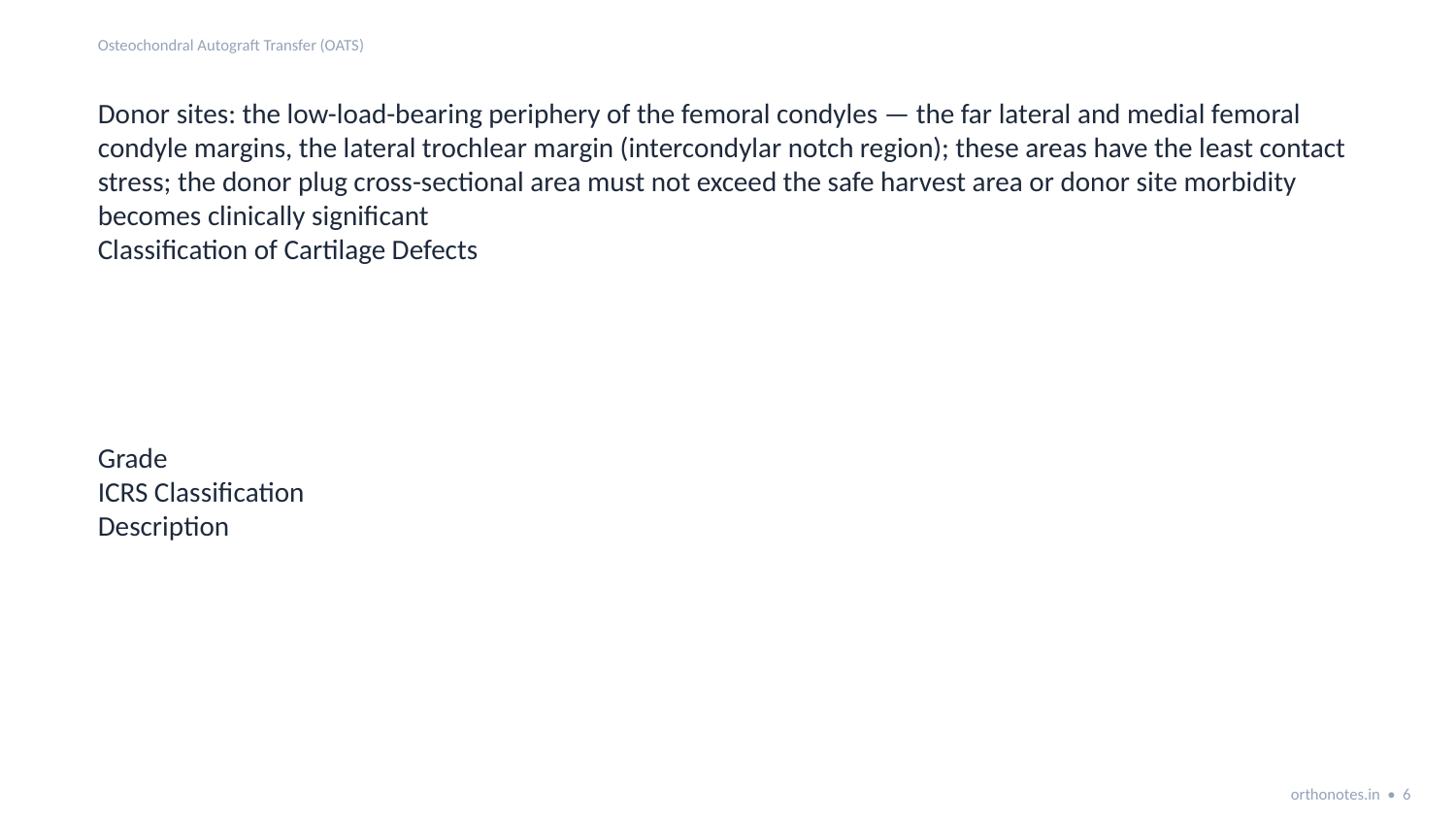

Osteochondral Autograft Transfer (OATS)
Donor sites: the low-load-bearing periphery of the femoral condyles — the far lateral and medial femoral condyle margins, the lateral trochlear margin (intercondylar notch region); these areas have the least contact stress; the donor plug cross-sectional area must not exceed the safe harvest area or donor site morbidity becomes clinically significant
Classification of Cartilage Defects
Grade
ICRS Classification
Description
orthonotes.in  •  6